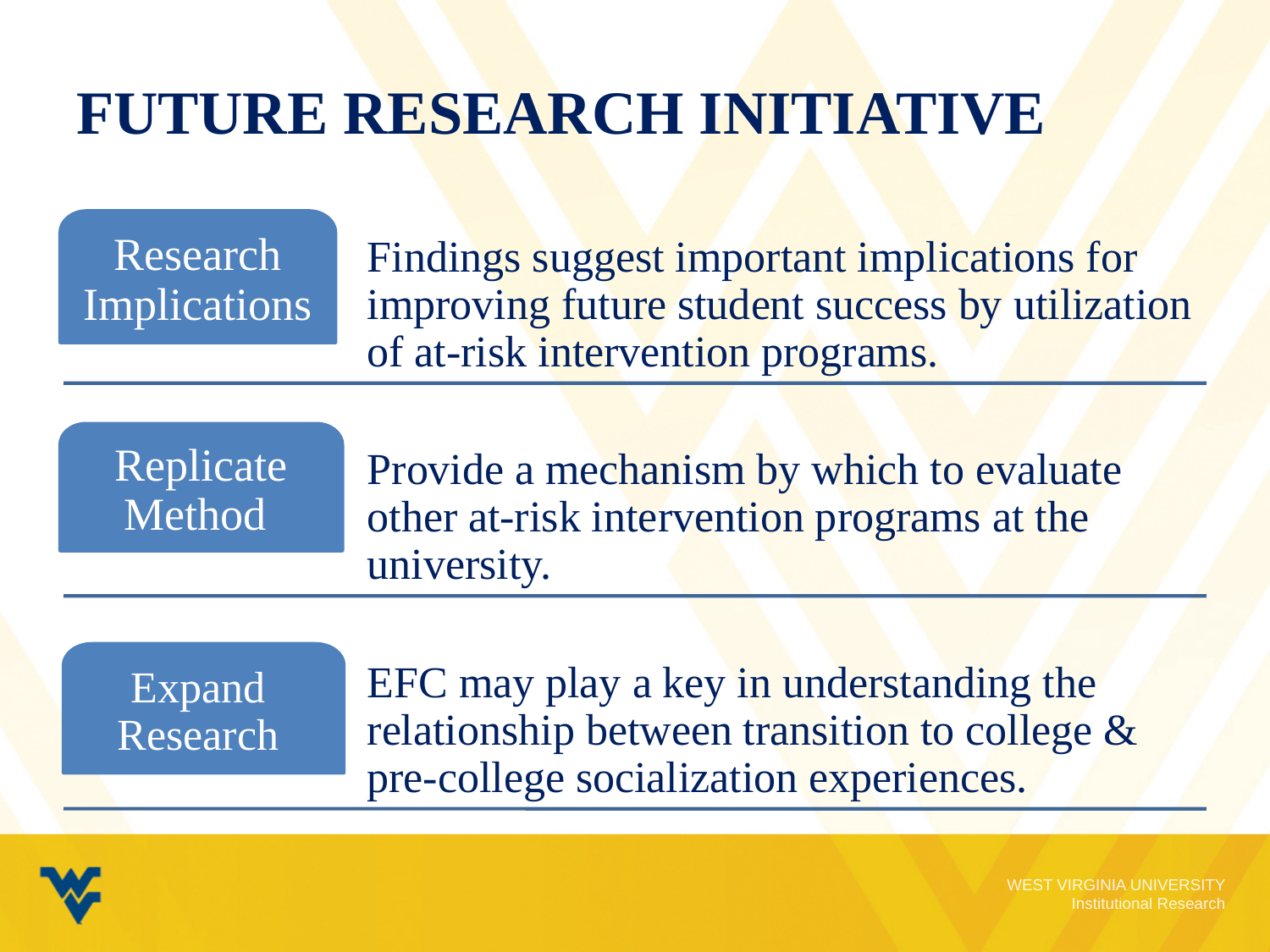

# Future Research Initiative
Findings suggest important implications for improving future student success by utilization of at-risk intervention programs.
Research Implications

Provide a mechanism by which to evaluate other at-risk intervention programs at the university.
Replicate Method

EFC may play a key in understanding the relationship between transition to college & pre-college socialization experiences.
Expand  Research